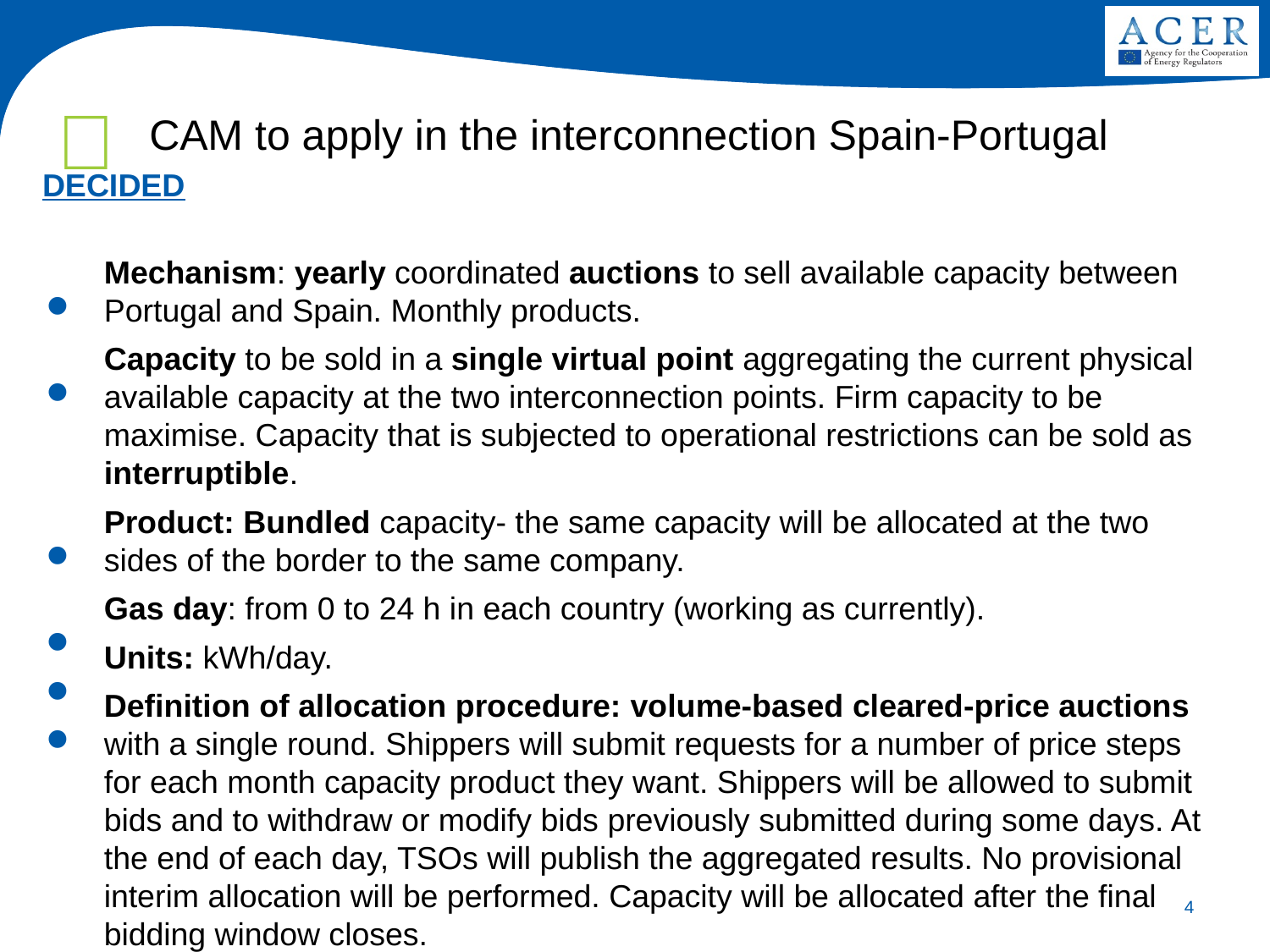

# CAM to apply in the interconnection Spain-Portugal
DECIDED

Mechanism: yearly coordinated auctions to sell available capacity between Portugal and Spain. Monthly products.
Capacity to be sold in a single virtual point aggregating the current physical available capacity at the two interconnection points. Firm capacity to be maximise. Capacity that is subjected to operational restrictions can be sold as interruptible.
Product: Bundled capacity- the same capacity will be allocated at the two sides of the border to the same company.
Gas day: from 0 to 24 h in each country (working as currently).
Units: kWh/day.
Definition of allocation procedure: volume-based cleared-price auctions with a single round. Shippers will submit requests for a number of price steps for each month capacity product they want. Shippers will be allowed to submit bids and to withdraw or modify bids previously submitted during some days. At the end of each day, TSOs will publish the aggregated results. No provisional interim allocation will be performed. Capacity will be allocated after the final bidding window closes.